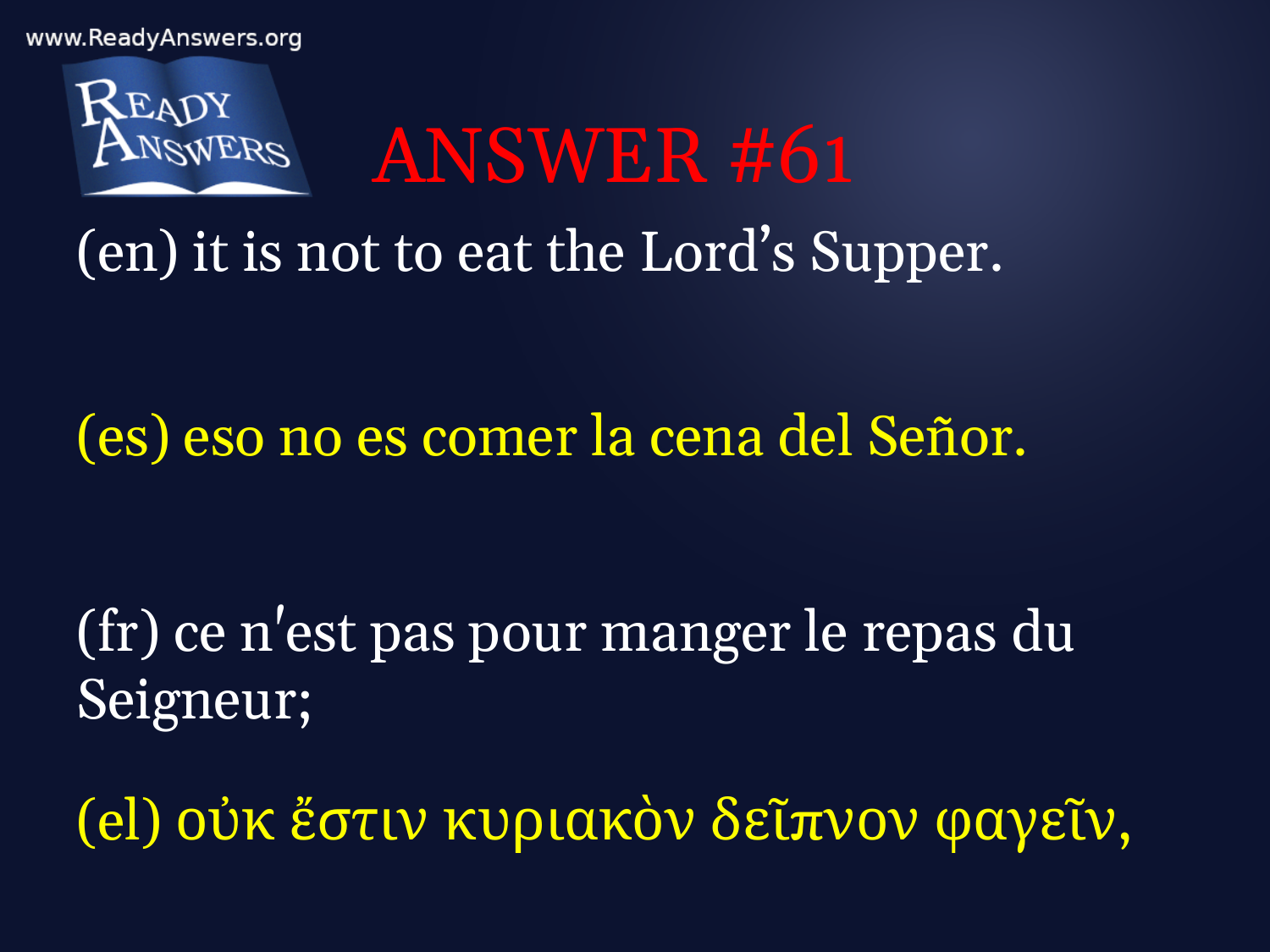

# ANSWER #61
(en) it is not to eat the Lord’s Supper.
(es) eso no es comer la cena del Señor.
(fr) ce n'est pas pour manger le repas du Seigneur;
(el) οὐκ ἔστιν κυριακὸν δεῖπνον φαγεῖν,